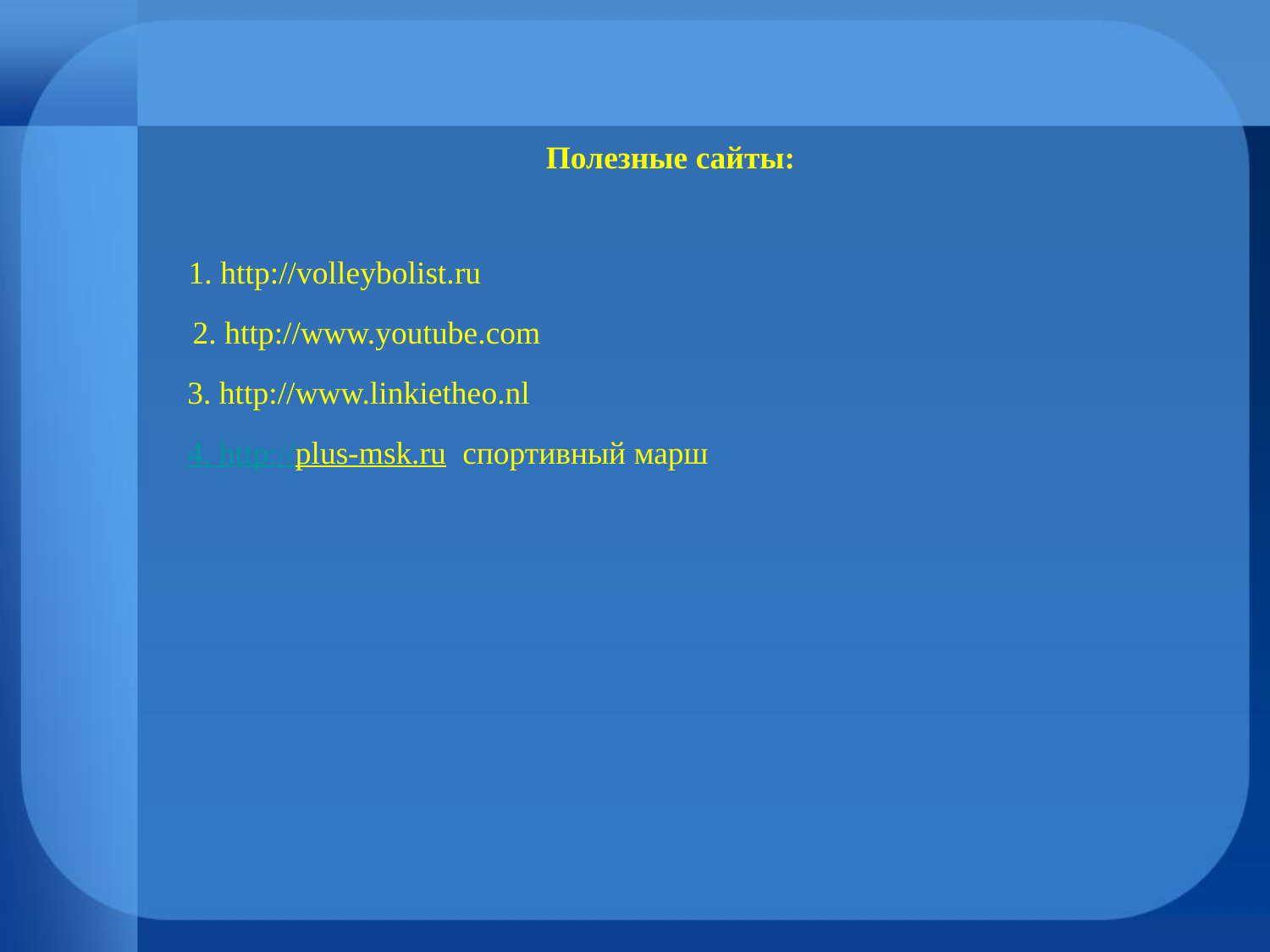

# Полезные сайты:
1. http://volleybolist.ru
2. http://www.youtube.com
3. http://www.linkietheo.nl
4. http://plus-msk.ru  спортивный марш